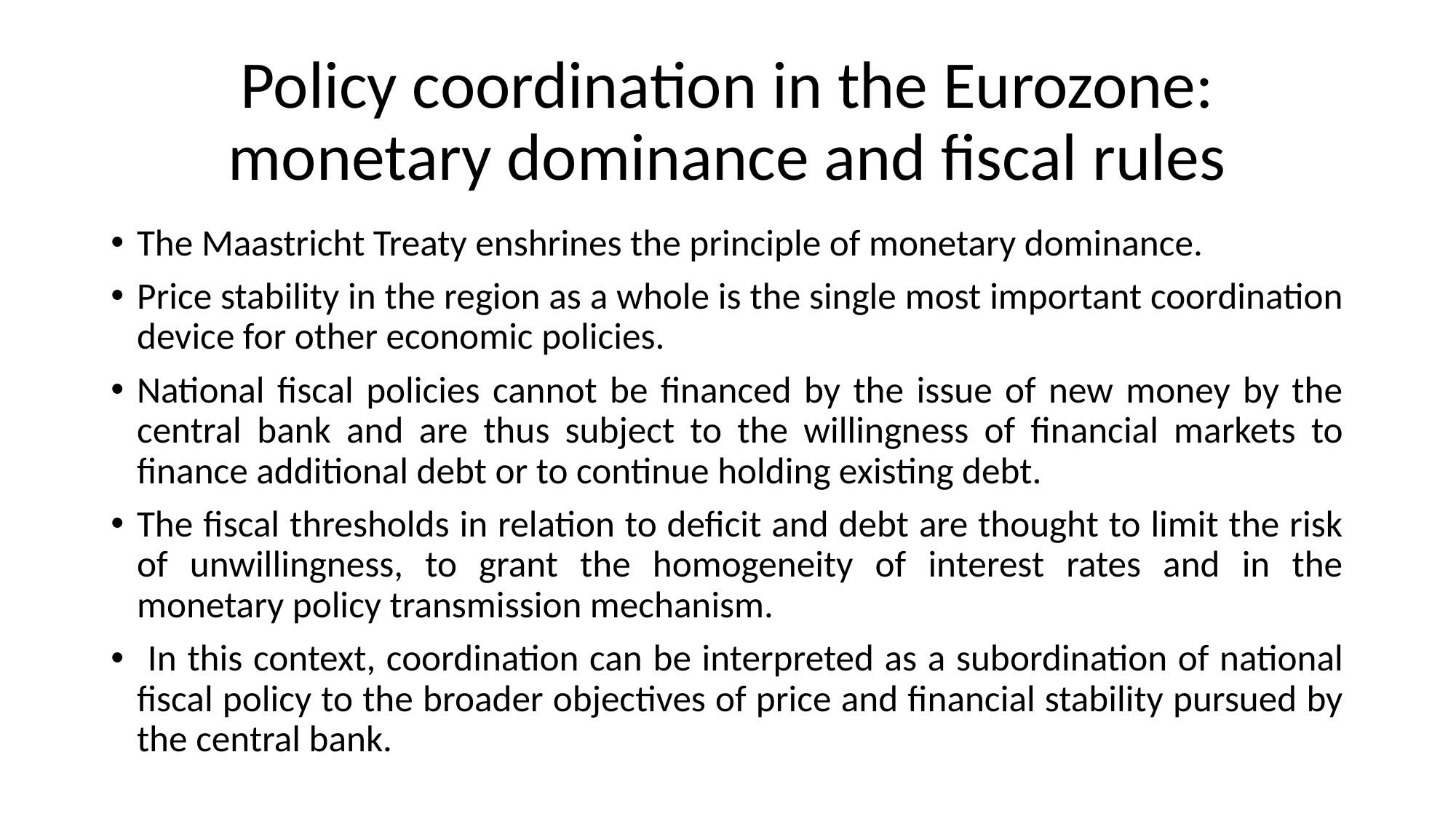

# Policy coordination in the Eurozone: monetary dominance and fiscal rules
The Maastricht Treaty enshrines the principle of monetary dominance.
Price stability in the region as a whole is the single most important coordination device for other economic policies.
National fiscal policies cannot be financed by the issue of new money by the central bank and are thus subject to the willingness of financial markets to finance additional debt or to continue holding existing debt.
The fiscal thresholds in relation to deficit and debt are thought to limit the risk of unwillingness, to grant the homogeneity of interest rates and in the monetary policy transmission mechanism.
 In this context, coordination can be interpreted as a subordination of national fiscal policy to the broader objectives of price and financial stability pursued by the central bank.